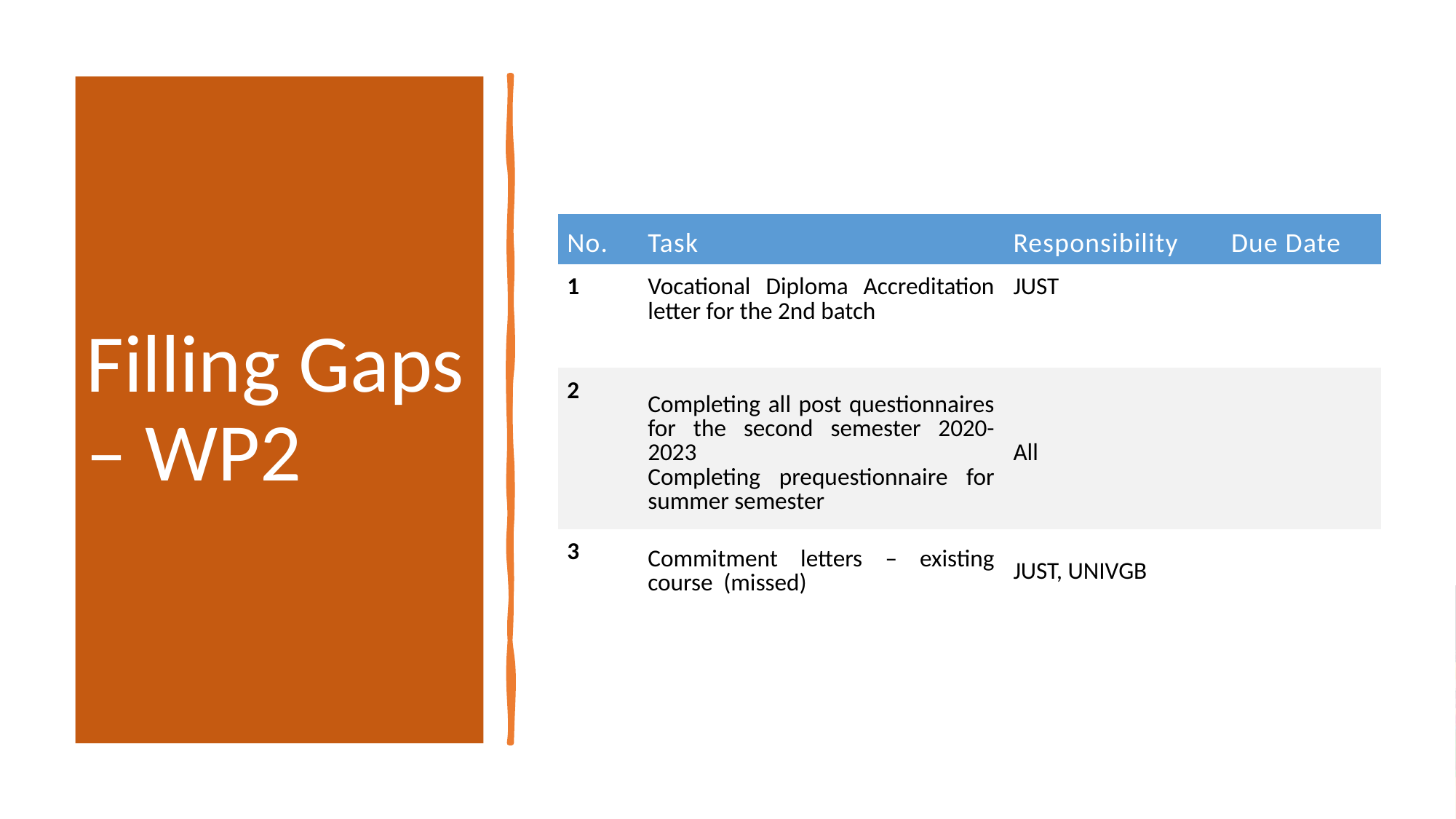

# Filling Gaps – WP2
| No. | Task | Responsibility | Due Date |
| --- | --- | --- | --- |
| 1 | Vocational Diploma Accreditation letter for the 2nd batch | JUST |  |
| 2 | Completing all post questionnaires for the second semester 2020-2023 Completing prequestionnaire for summer semester | All |  |
| 3 | Commitment letters – existing course (missed) | JUST, UNIVGB |  |